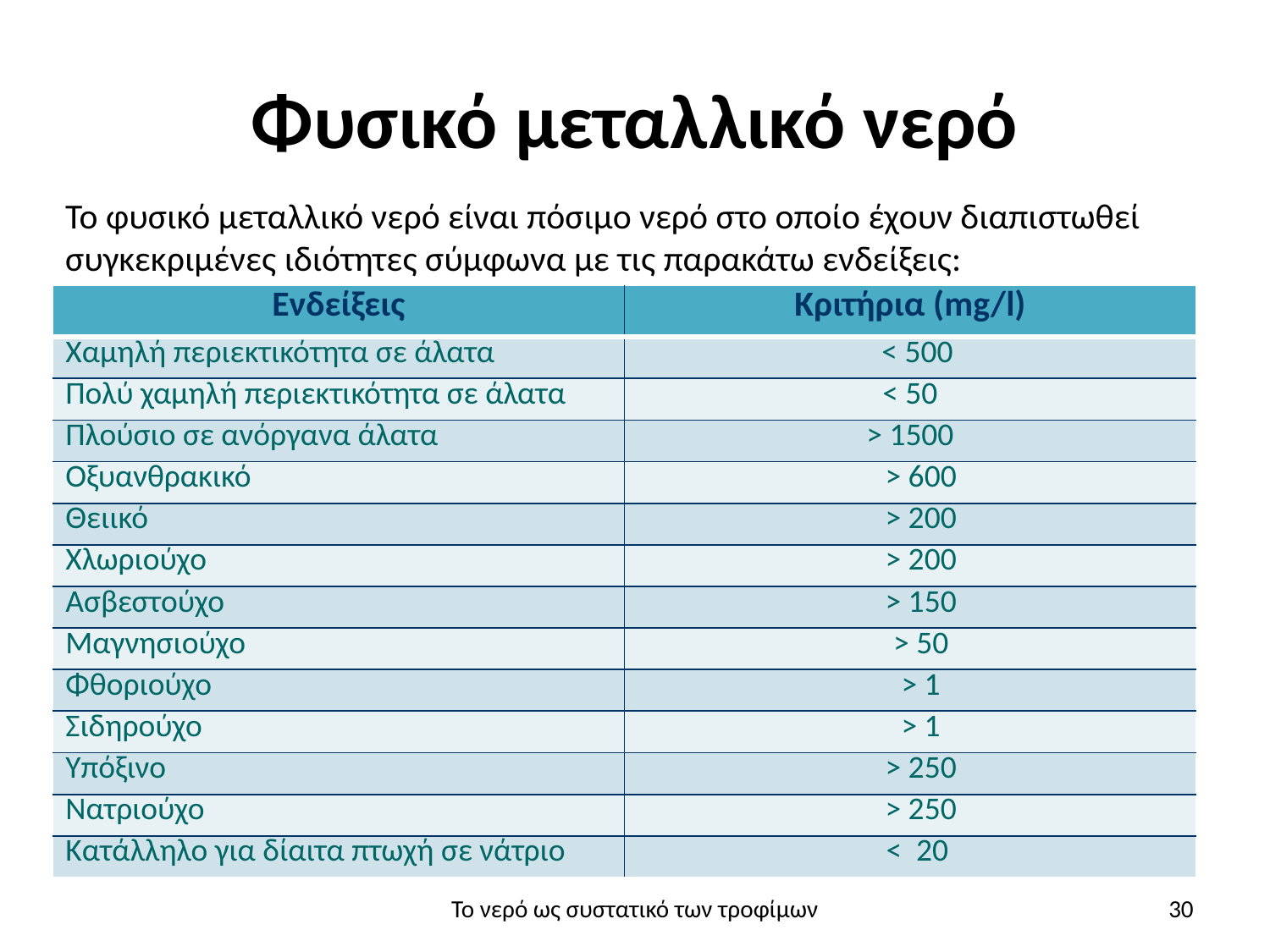

# Φυσικό μεταλλικό νερό
Το φυσικό μεταλλικό νερό είναι πόσιμο νερό στο οποίο έχουν διαπιστωθεί  συγκεκριμένες ιδιότητες σύμφωνα με τις παρακάτω ενδείξεις:
| Ενδείξεις | Κριτήρια (mg/l) |
| --- | --- |
| Χαμηλή περιεκτικότητα σε άλατα | < 500 |
| Πολύ χαμηλή περιεκτικότητα σε άλατα | < 50 |
| Πλούσιο σε ανόργανα άλατα | > 1500 |
| Οξυανθρακικό | > 600 |
| Θειικό | > 200 |
| Χλωριούχο | > 200 |
| Ασβεστούχο | > 150 |
| Μαγνησιούχο | > 50 |
| Φθοριούχο | > 1 |
| Σιδηρούχο | > 1 |
| Υπόξινο | > 250 |
| Νατριούχο | > 250 |
| Κατάλληλο για δίαιτα πτωχή σε νάτριο | < 20 |
Το νερό ως συστατικό των τροφίμων
30